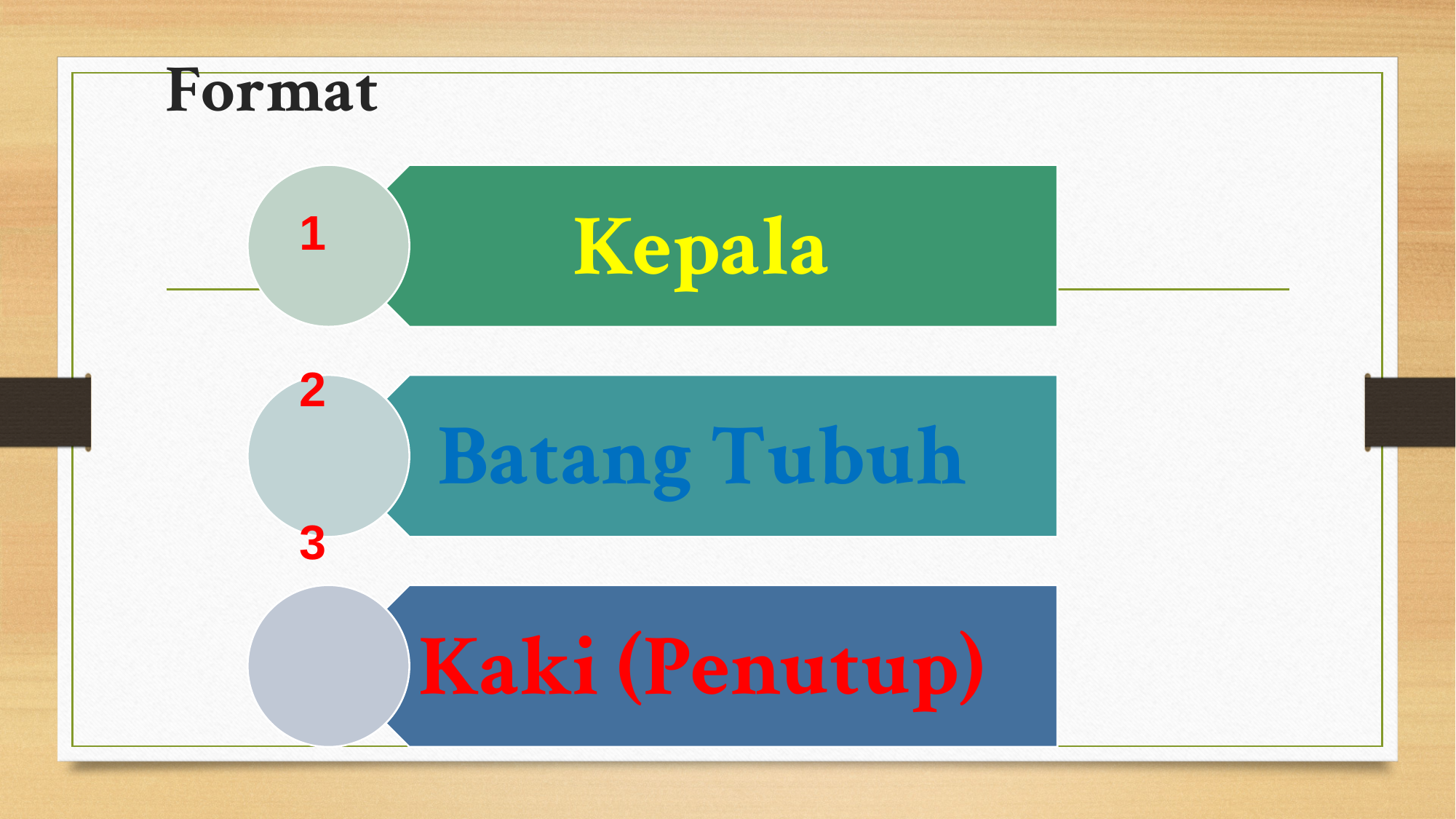

# Format
Kepala
Batang Tubuh
Kaki (Penutup)
1
2
3